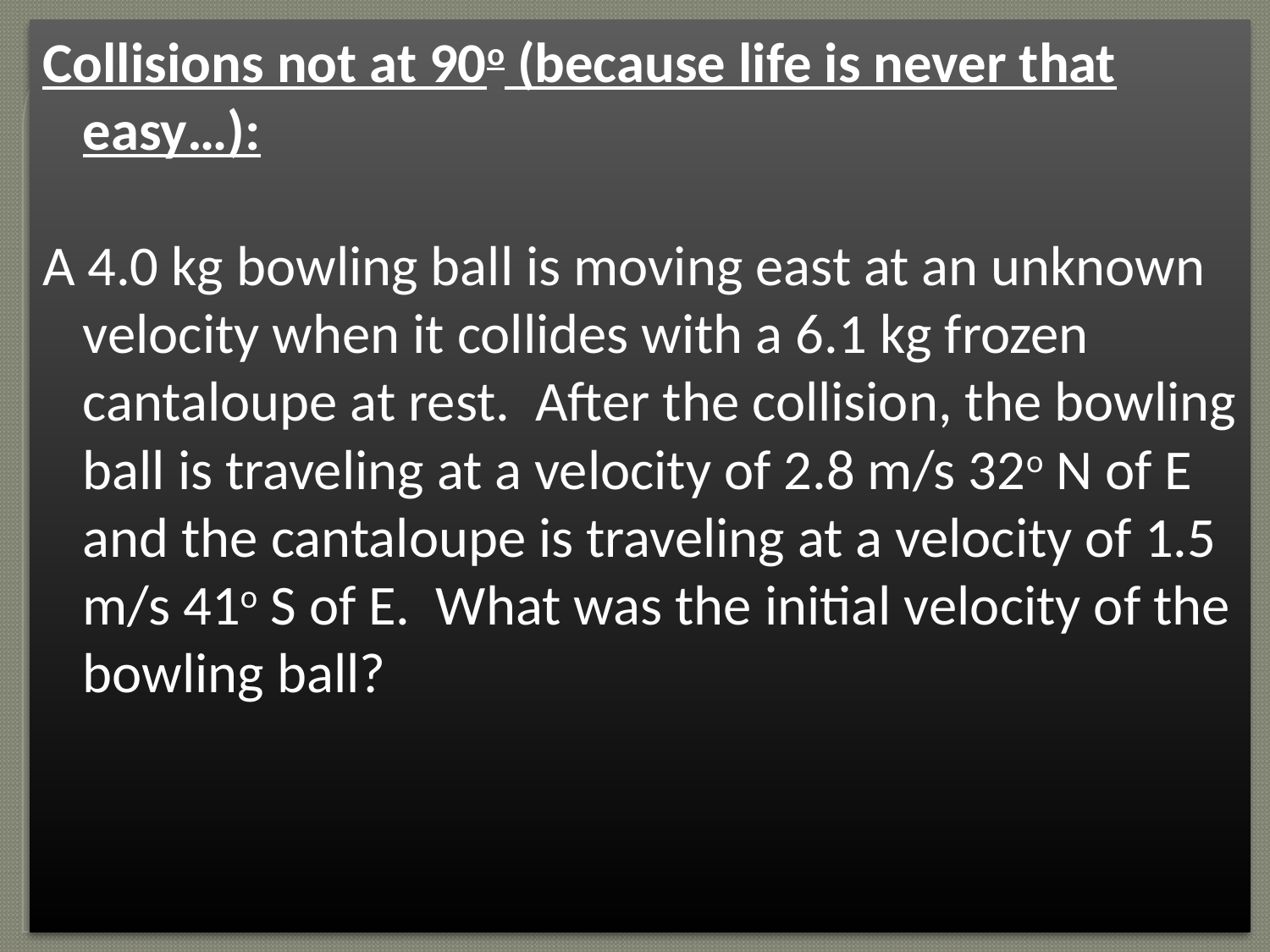

Collisions not at 90o (because life is never that easy…):

A 4.0 kg bowling ball is moving east at an unknown velocity when it collides with a 6.1 kg frozen cantaloupe at rest.  After the collision, the bowling ball is traveling at a velocity of 2.8 m/s 32o N of E and the cantaloupe is traveling at a velocity of 1.5 m/s 41o S of E.  What was the initial velocity of the bowling ball?